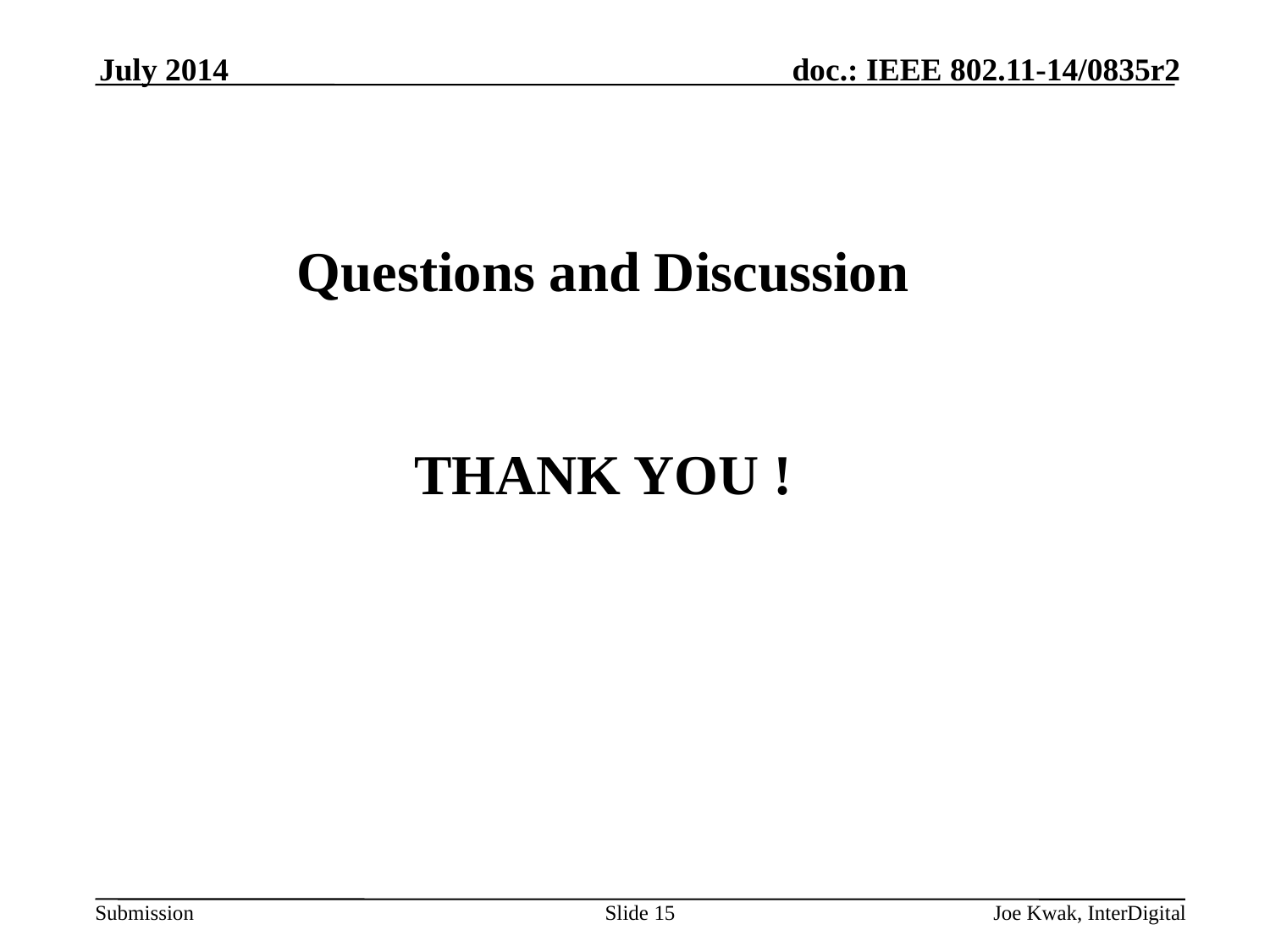

July 2014
# Questions and Discussion THANK YOU !
Slide 15
Joe Kwak, InterDigital